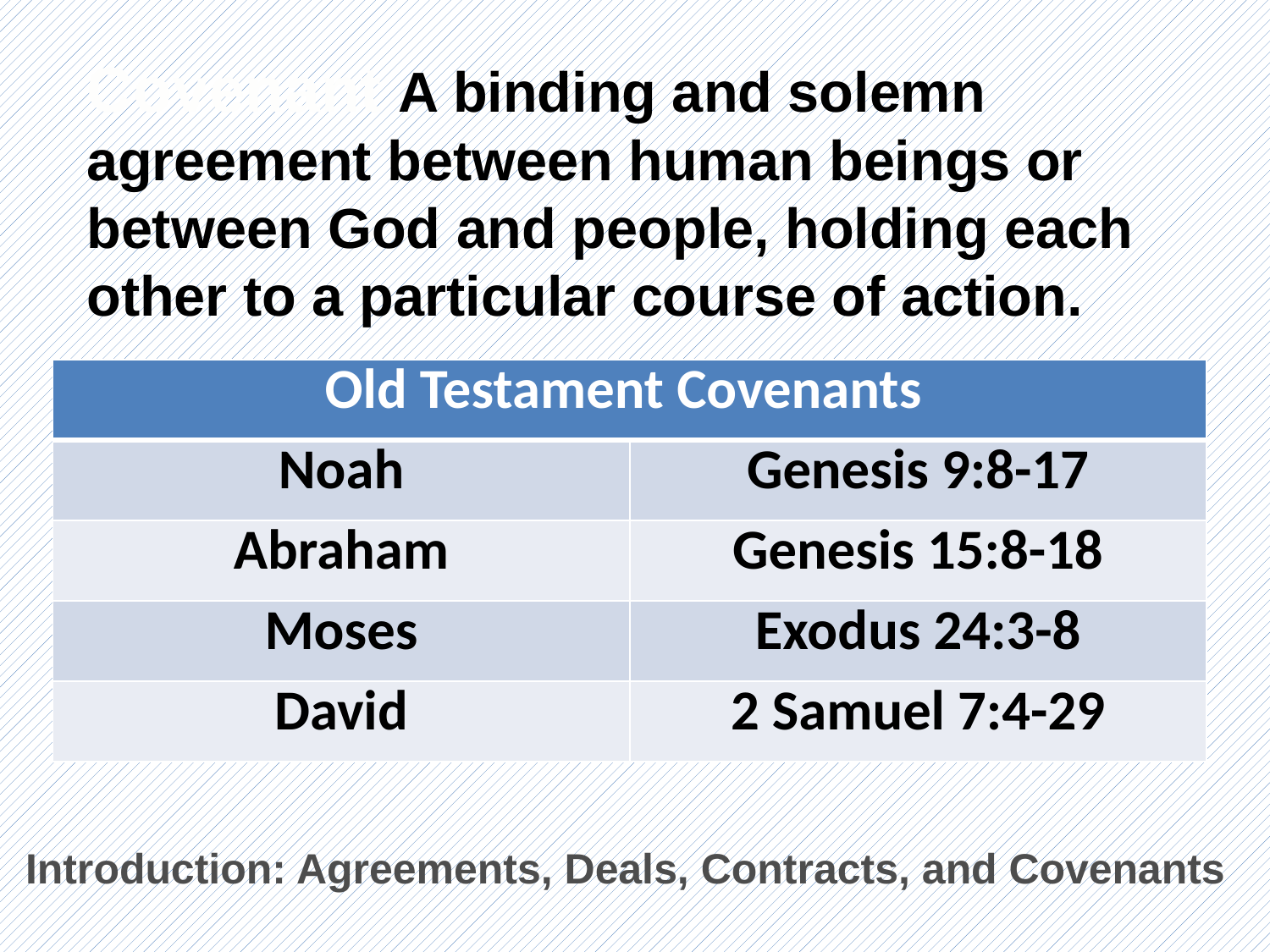

Covenant A binding and solemn agreement between human beings or between God and people, holding each other to a particular course of action.
| Old Testament Covenants |  |
| --- | --- |
| Noah | Genesis 9:8-17 |
| Abraham | Genesis 15:8-18 |
| Moses | Exodus 24:3-8 |
| David | 2 Samuel 7:4-29 |
Introduction: Agreements, Deals, Contracts, and Covenants